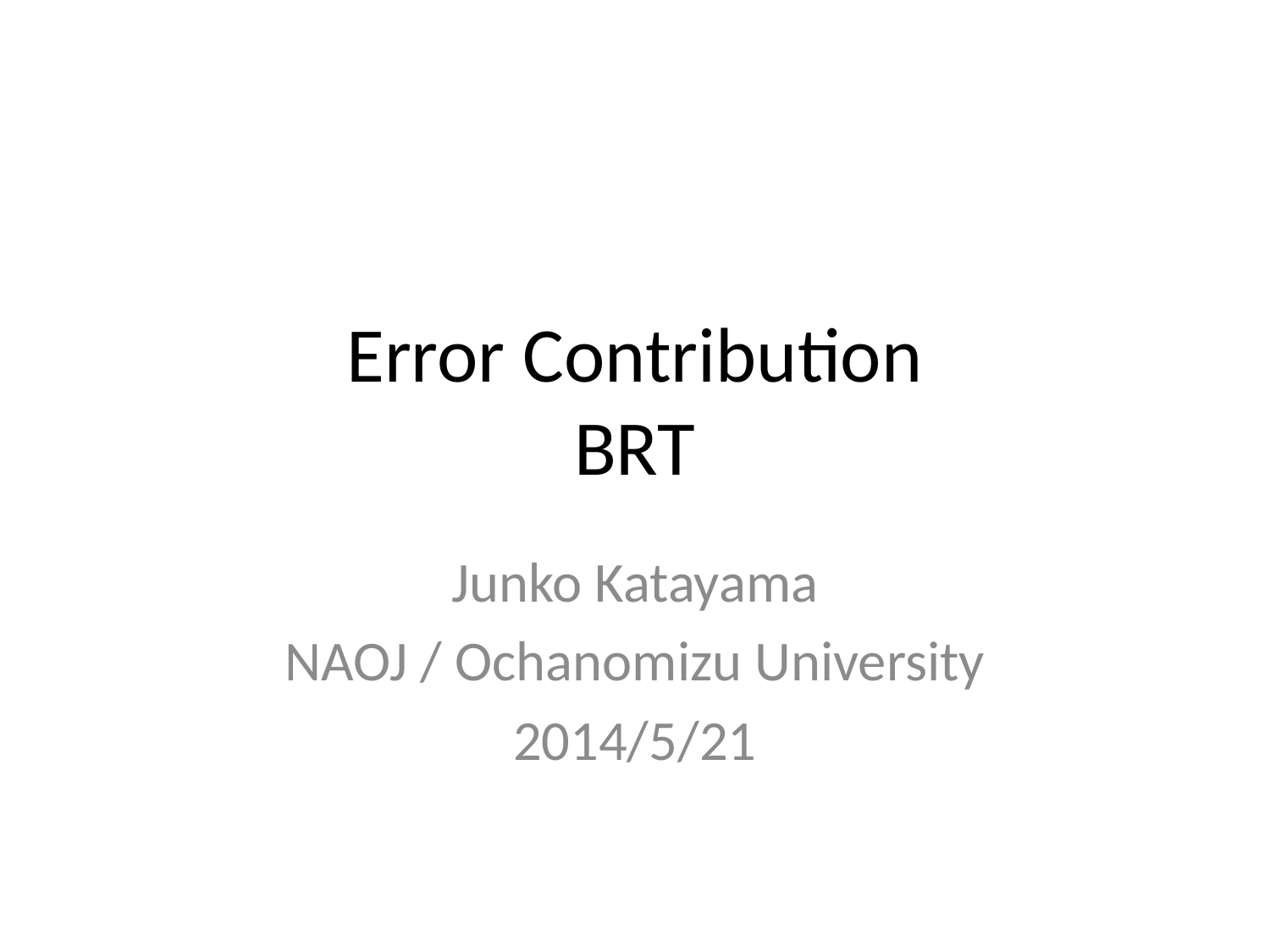

# Error Contribution BRT
Junko Katayama
NAOJ / Ochanomizu University
2014/5/21